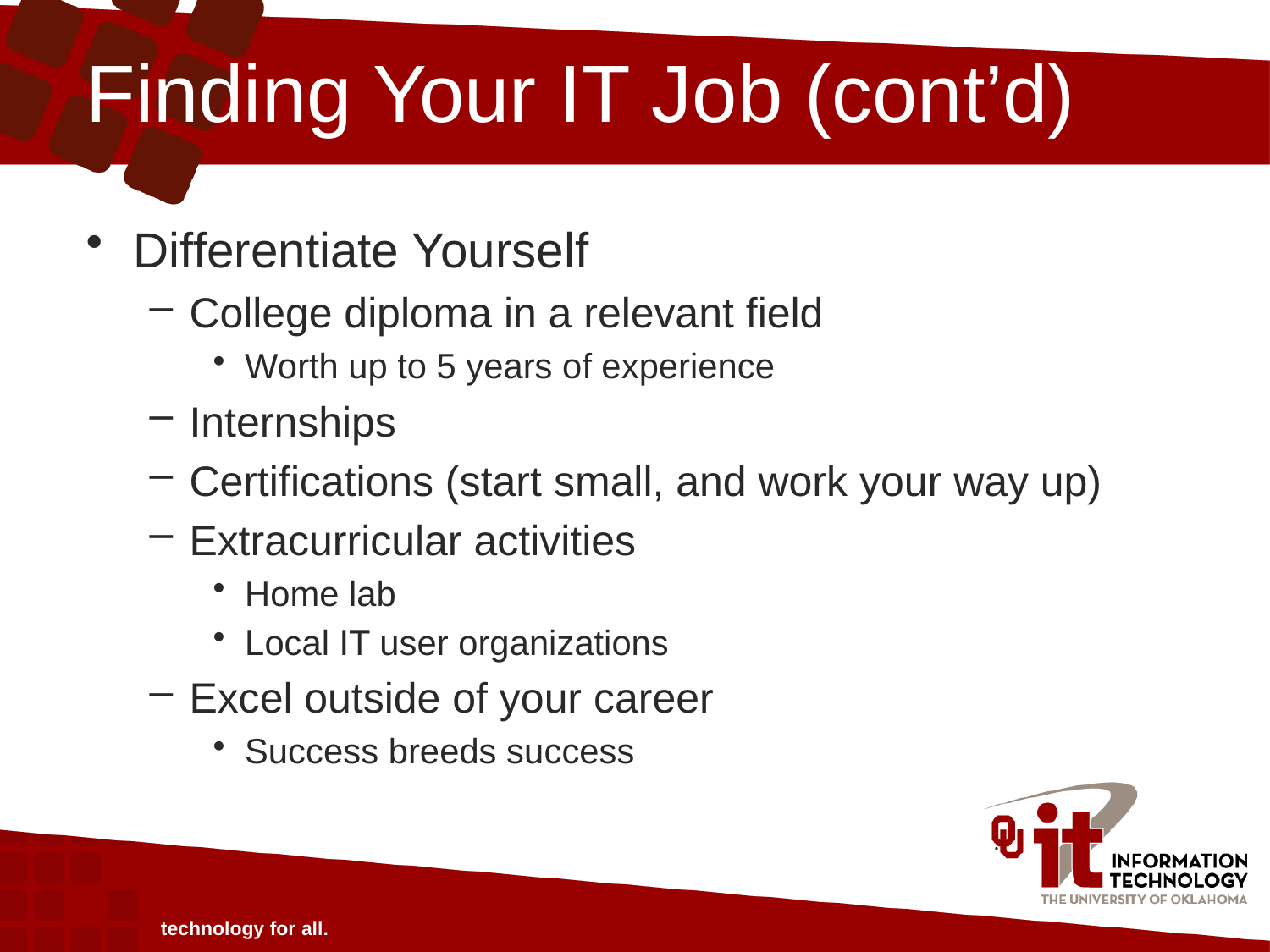

# Finding Your IT Job (cont’d)
Differentiate Yourself
College diploma in a relevant field
Worth up to 5 years of experience
Internships
Certifications (start small, and work your way up)
Extracurricular activities
Home lab
Local IT user organizations
Excel outside of your career
Success breeds success

technology for all.